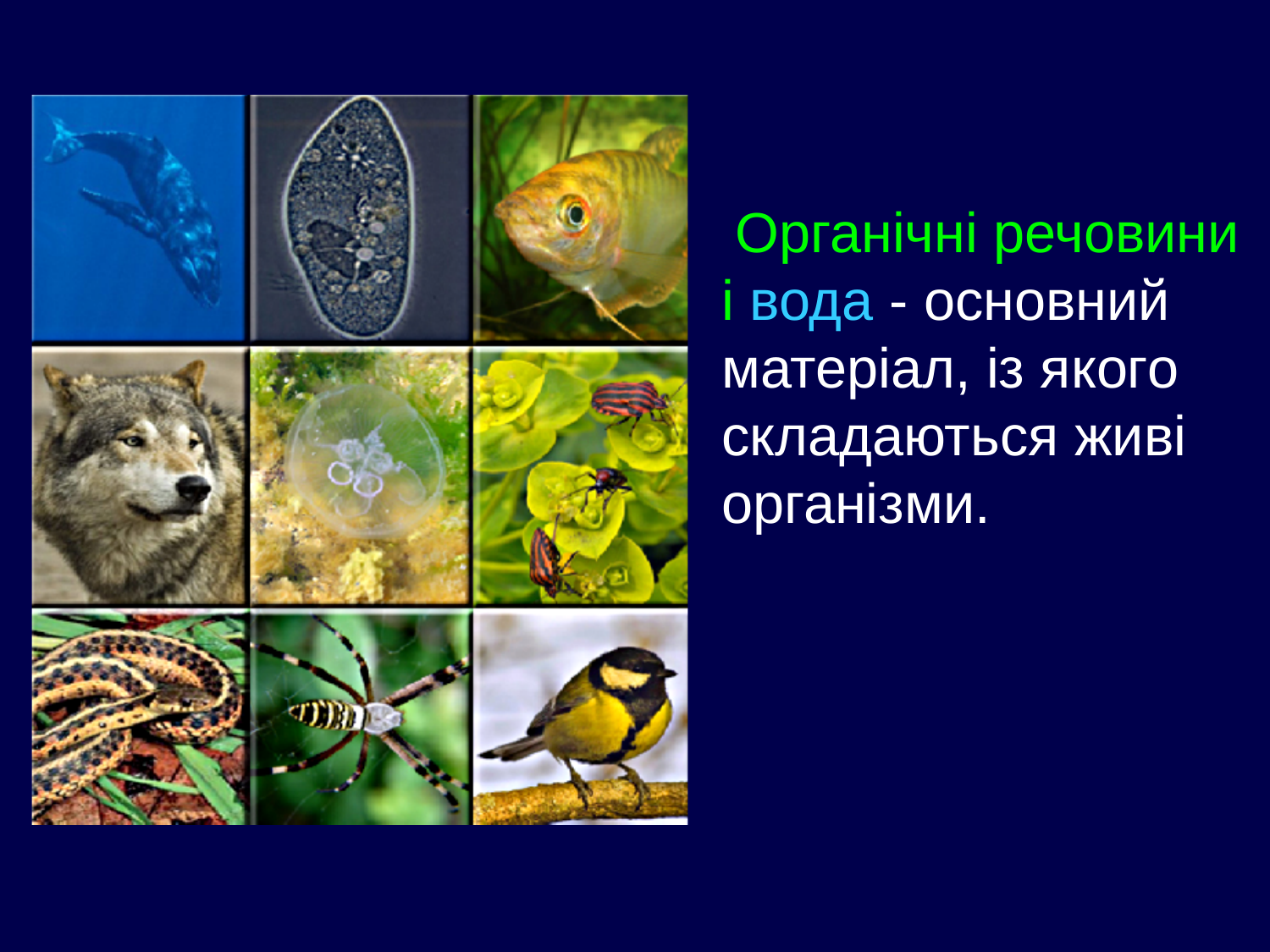

Органічні речовини
і вода - основний матеріал, із якого складаються живі організми.